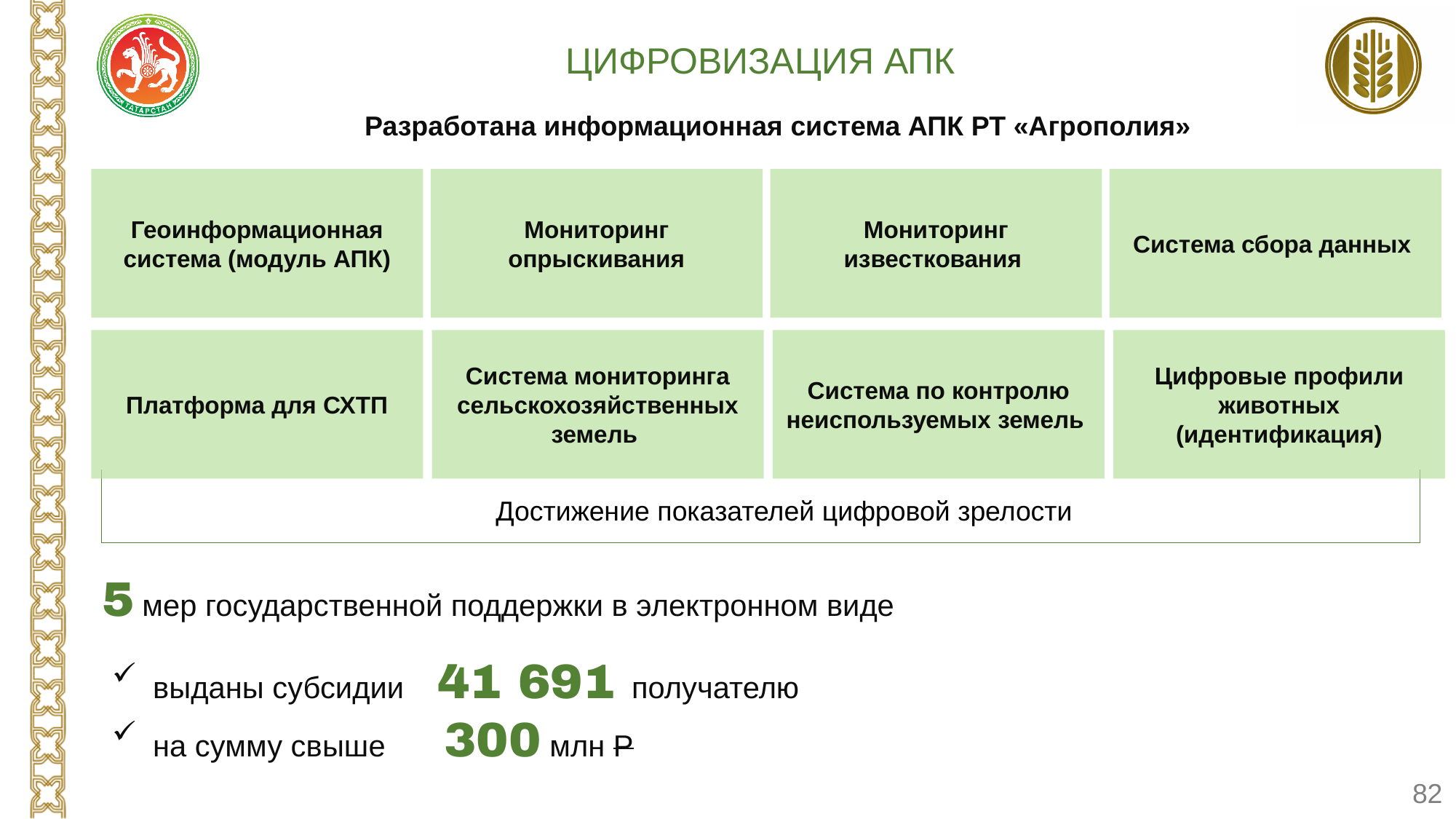

Цифровизация АПК
   Разработана информационная система АПК РТ «Агрополия»
Геоинформационная система (модуль АПК)
Мониторинг опрыскивания
Мониторинг известкования
Система сбора данных
Платформа для СХТП
Система мониторинга сельскохозяйственных земель
Система по контролю неиспользуемых земель
Цифровые профили животных (идентификация)

Достижение показателей цифровой зрелости
5 мер государственной поддержки в электронном виде
выданы субсидии    41 691 получателю
на сумму свыше       300 млн Р
82